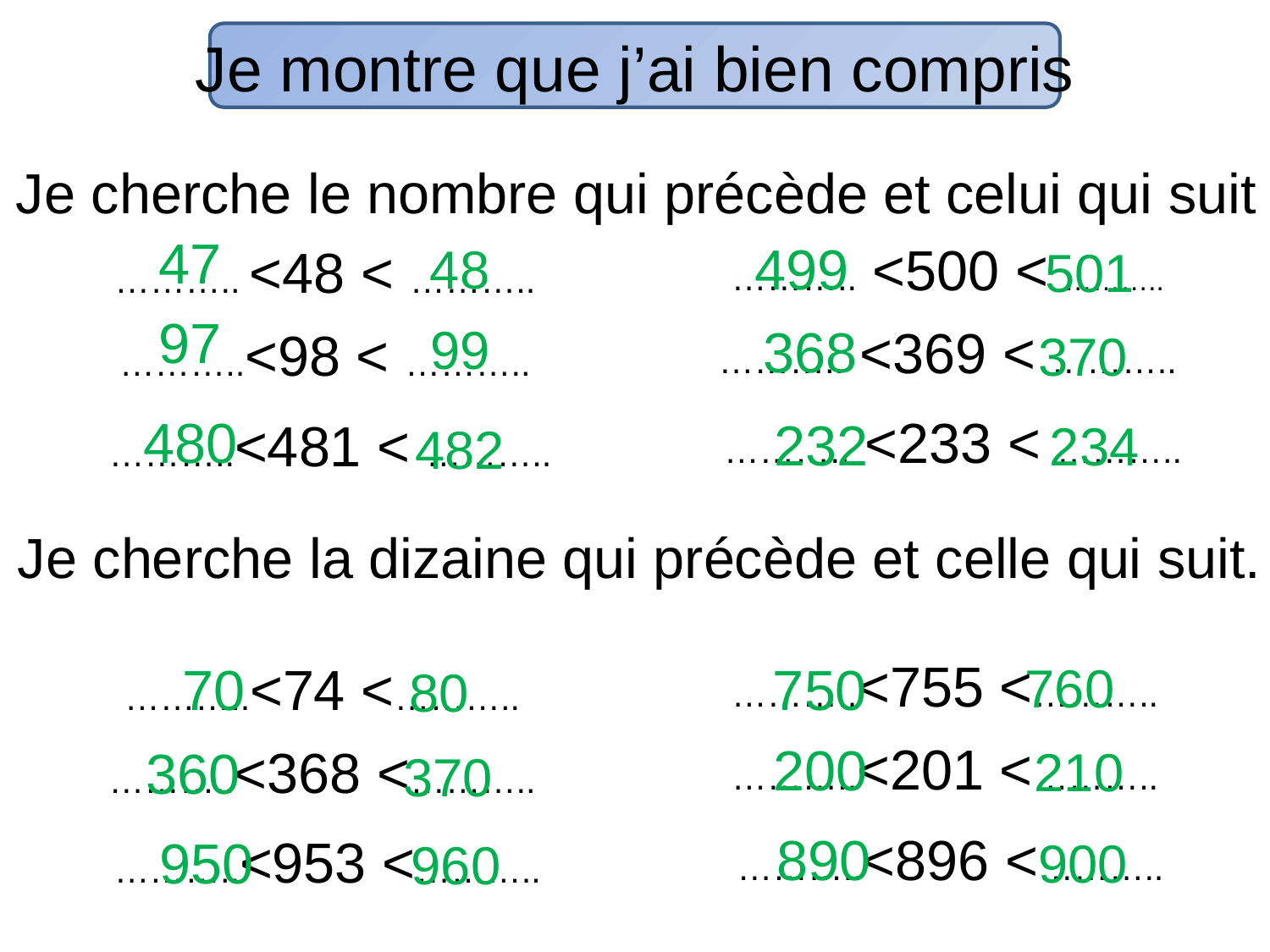

# Je montre que j’ai bien compris

Je cherche le nombre qui précède et celui qui suit
47
499
……….. <500 < ………..
……….. <48 < ………..
48
501
97
368
……….. <369 < ………..
………..<98 < ………..
99
370
480
……….. <233 < ………..
232
………..<481 < ………..
234
482
Je cherche la dizaine qui précède et celle qui suit.
………..<755 <………..
………..<74 <………..
70
750
760
80
………..<201 <………..
200
………..<368 <………..
360
210
370
………..<896 <………..
890
………..<953 <………..
950
900
960